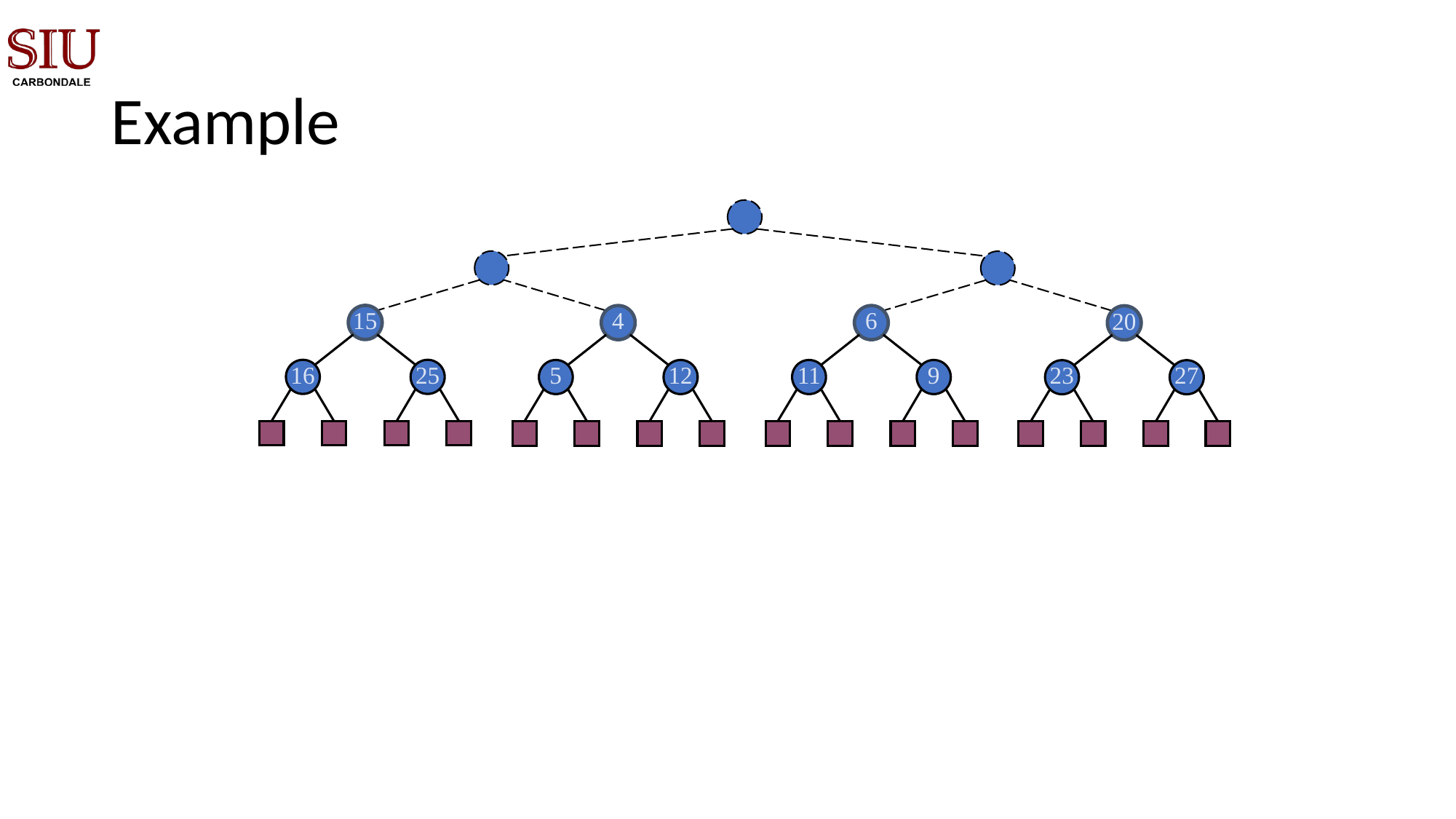

# Example

15
4
6
20
16
25
5
12
11
9
23
27